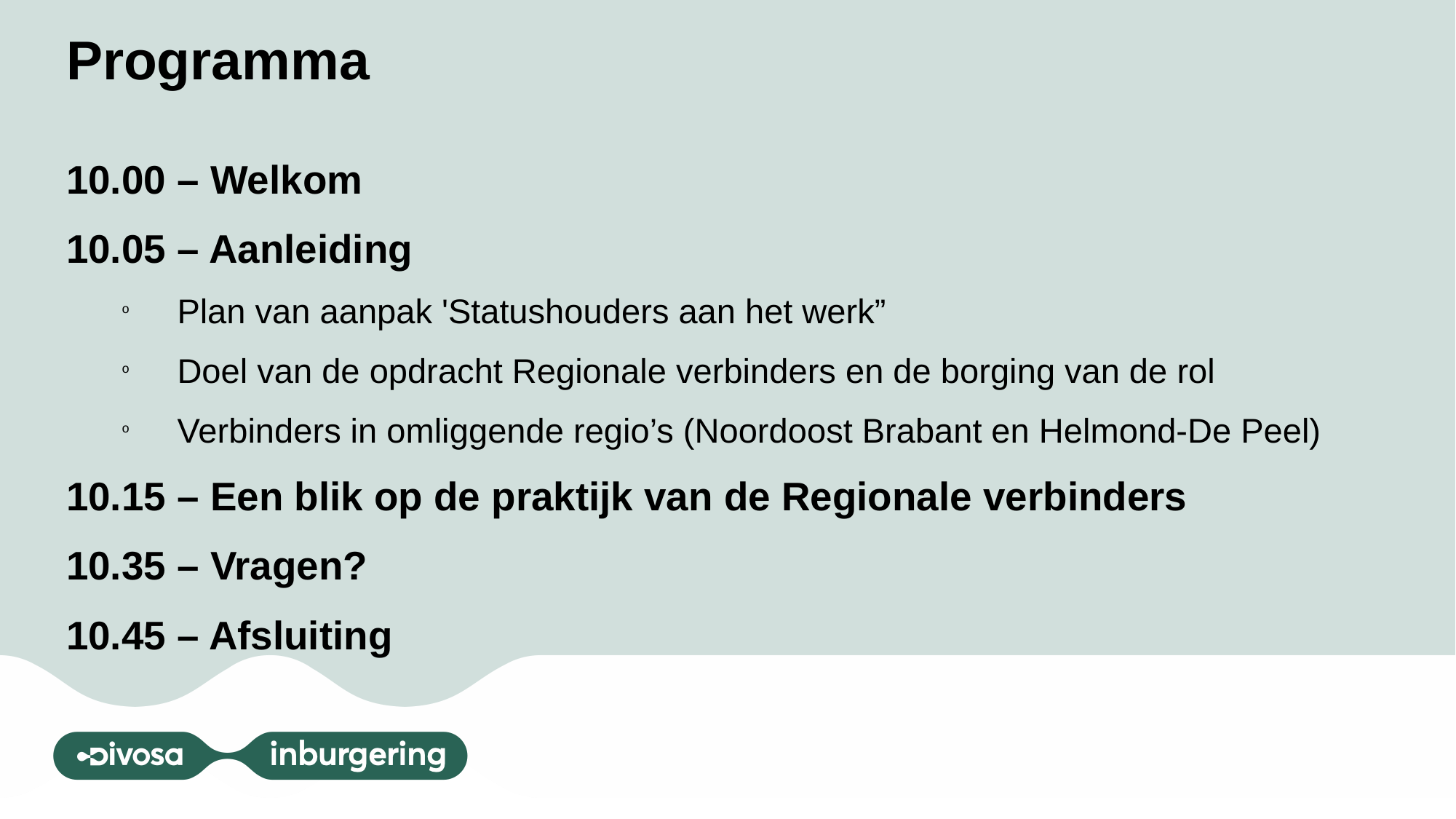

# Programma

10.00 – Welkom
10.05 – Aanleiding
Plan van aanpak 'Statushouders aan het werk”
Doel van de opdracht Regionale verbinders en de borging van de rol
Verbinders in omliggende regio’s (Noordoost Brabant en Helmond-De Peel)
10.15 – Een blik op de praktijk van de Regionale verbinders
10.35 – Vragen?
10.45 – Afsluiting